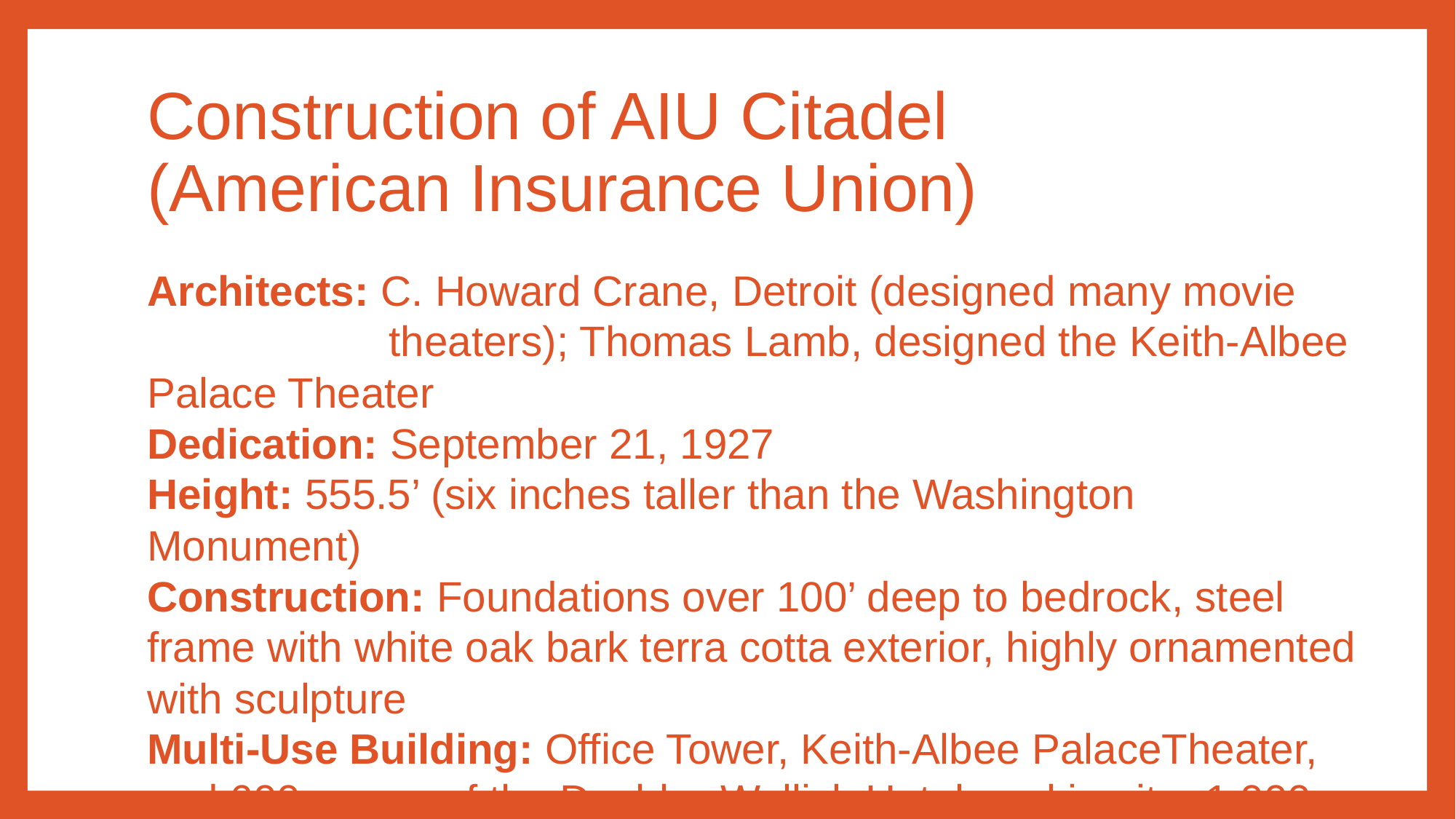

# Construction of AIU Citadel (American Insurance Union)
Architects: C. Howard Crane, Detroit (designed many movie 			  theaters); Thomas Lamb, designed the Keith-Albee Palace Theater
Dedication: September 21, 1927
Height: 555.5’ (six inches taller than the Washington Monument)
Construction: Foundations over 100’ deep to bedrock, steel frame with white oak bark terra cotta exterior, highly ornamented with sculpture
Multi-Use Building: Office Tower, Keith-Albee PalaceTheater, and 600 rooms of the Deshler-Wallick Hotel, making it a 1,000 room hotel